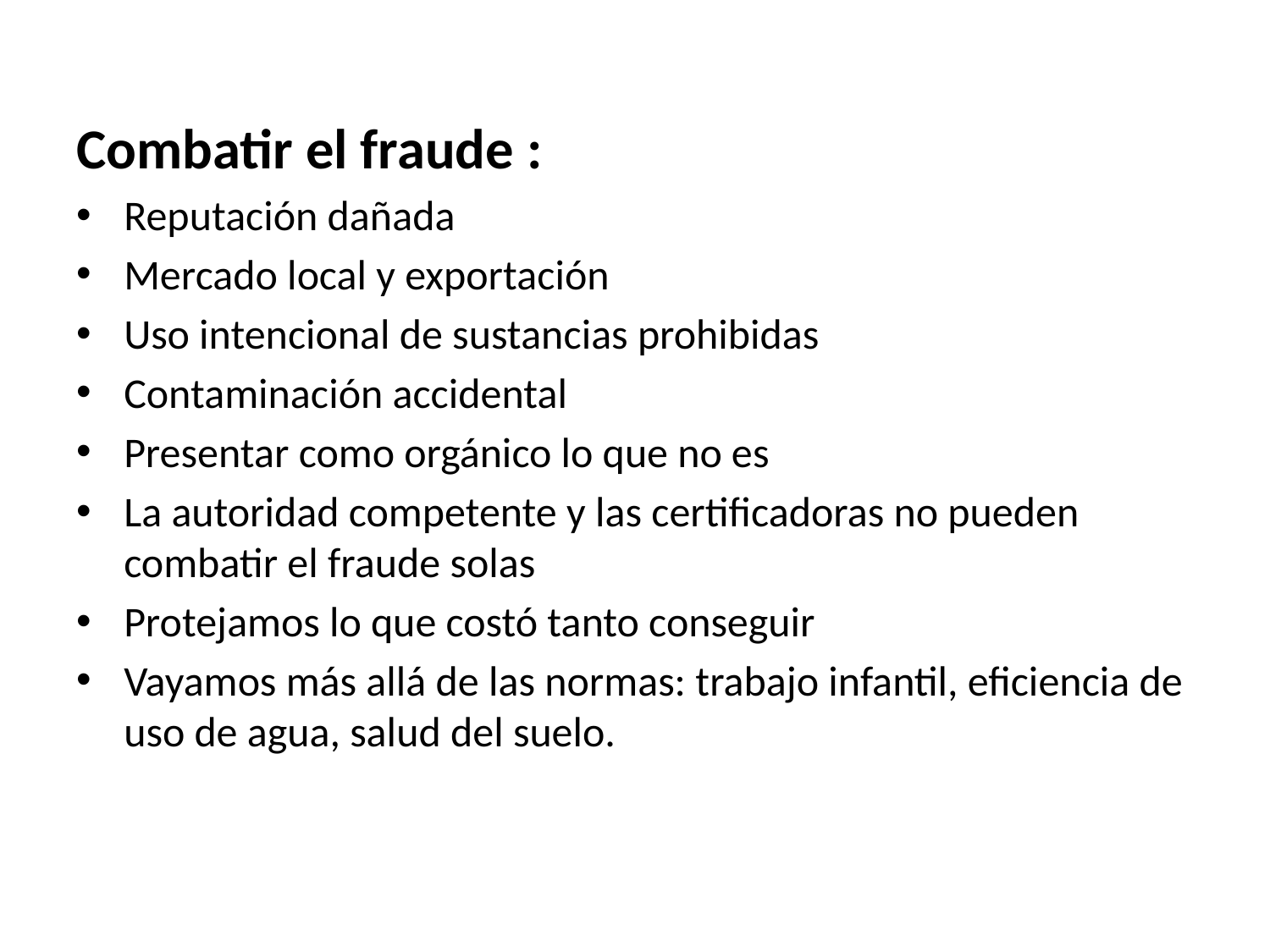

Combatir el fraude :
Reputación dañada
Mercado local y exportación
Uso intencional de sustancias prohibidas
Contaminación accidental
Presentar como orgánico lo que no es
La autoridad competente y las certificadoras no pueden combatir el fraude solas
Protejamos lo que costó tanto conseguir
Vayamos más allá de las normas: trabajo infantil, eficiencia de uso de agua, salud del suelo.